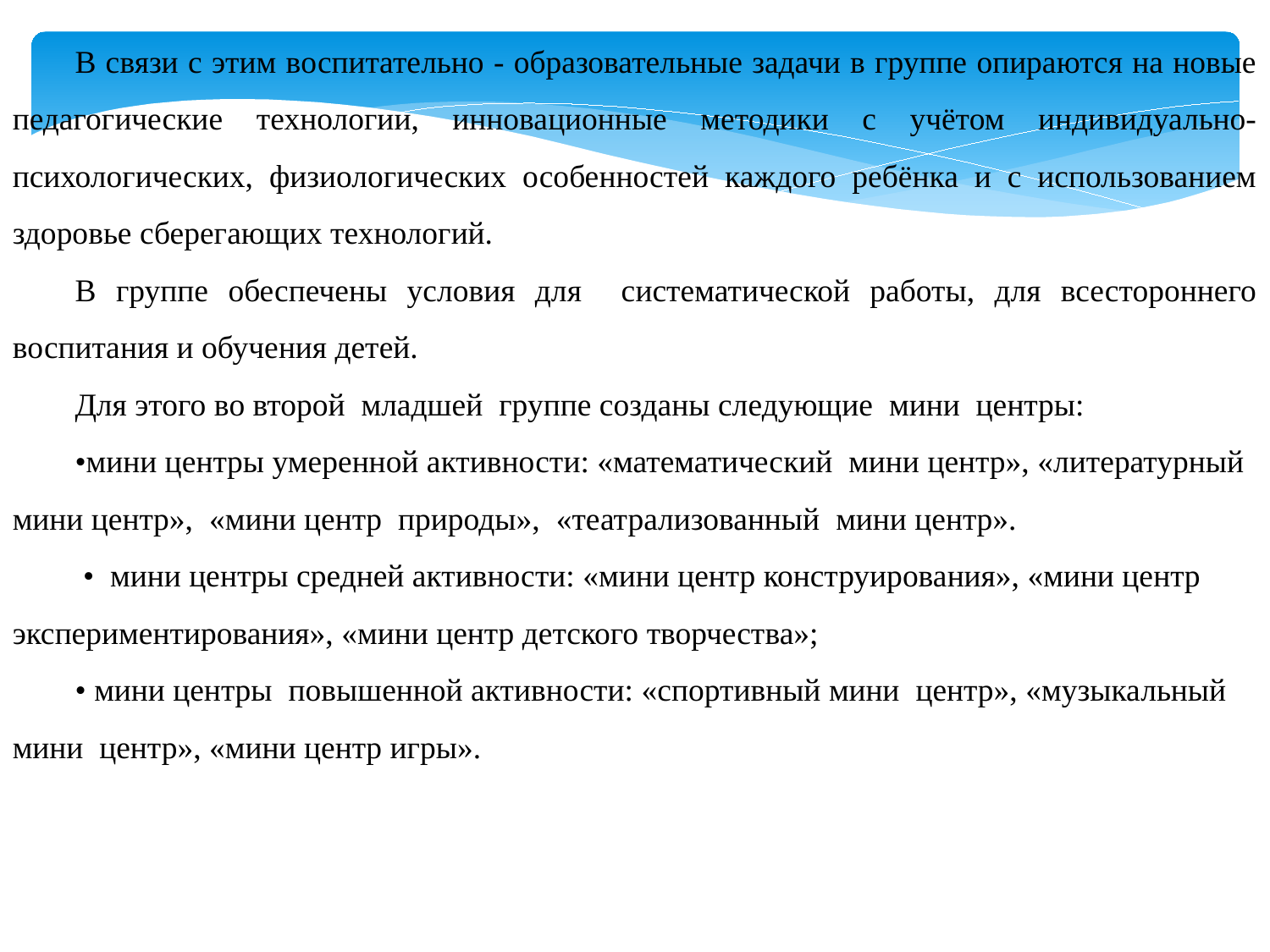

В связи с этим воспитательно - образовательные задачи в группе опираются на новые педагогические технологии, инновационные методики с учётом индивидуально-психологических, физиологических особенностей каждого ребёнка и с использованием здоровье сберегающих технологий.
В группе обеспечены условия для  систематической работы, для всестороннего воспитания и обучения детей.
Для этого во второй  младшей  группе созданы следующие  мини  центры:
•мини центры умеренной активности: «математический  мини центр», «литературный  мини центр»,  «мини центр  природы»,  «театрализованный  мини центр».
 •  мини центры средней активности: «мини центр конструирования», «мини центр экспериментирования», «мини центр детского творчества»;
• мини центры  повышенной активности: «спортивный мини  центр», «музыкальный мини  центр», «мини центр игры».